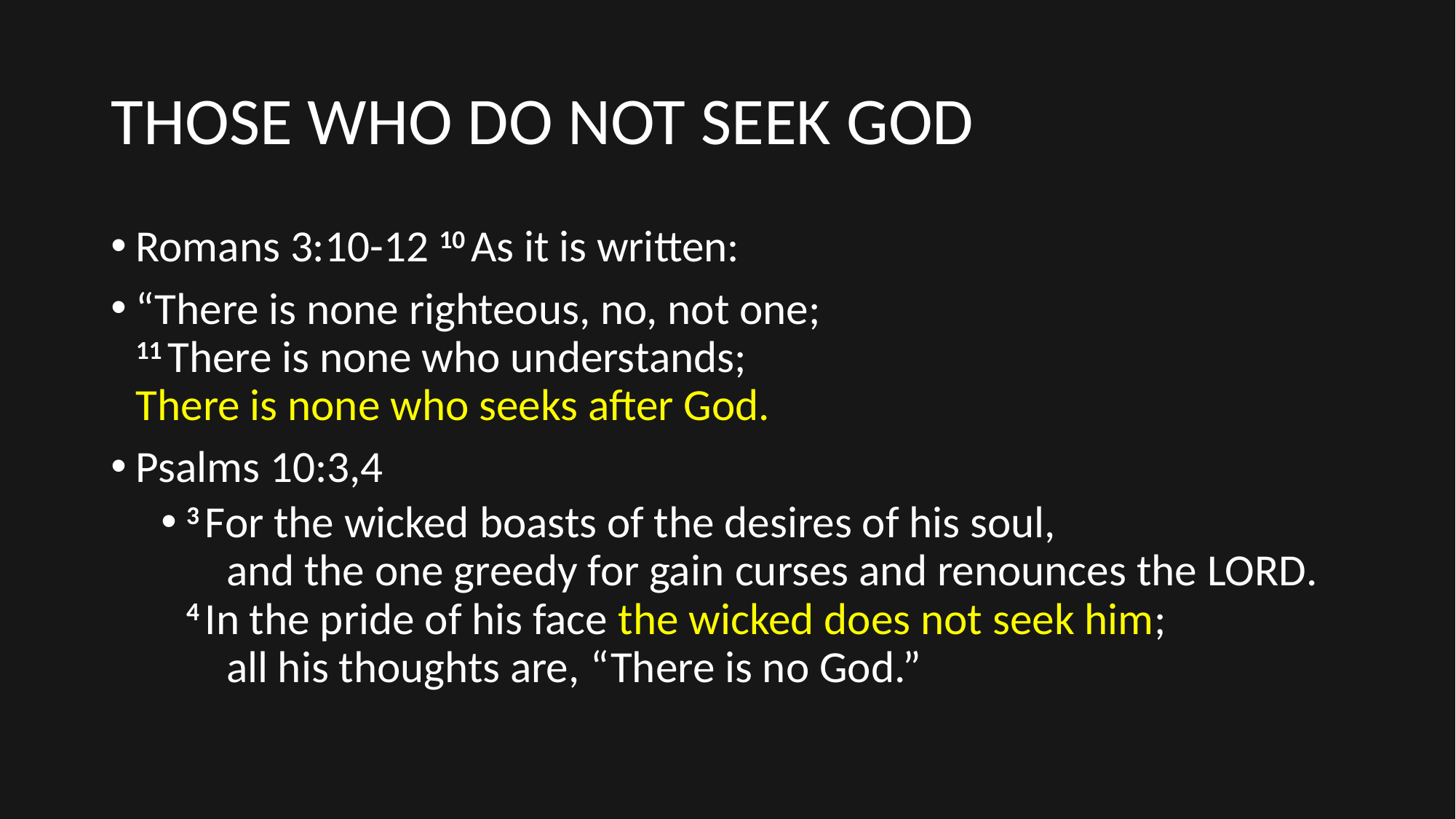

# THOSE WHO DO NOT SEEK GOD
Romans 3:10-12 10 As it is written:
“There is none righteous, no, not one;
11 There is none who understands;
There is none who seeks after God.
Psalms 10:3,4
3 For the wicked boasts of the desires of his soul,
    and the one greedy for gain curses and renounces the Lord.
4 In the pride of his face the wicked does not seek him;
    all his thoughts are, “There is no God.”